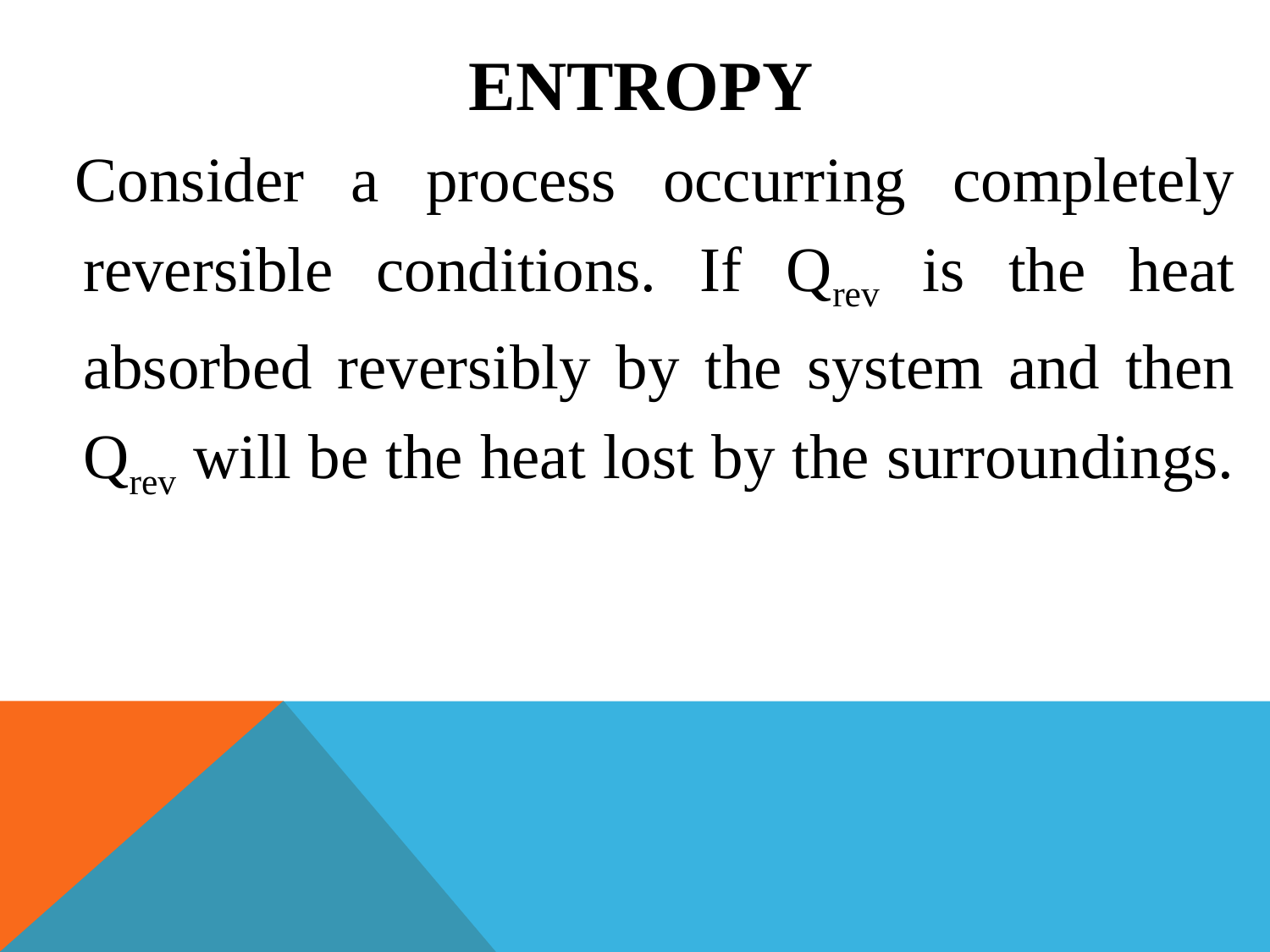

ENTROPY
Consider a process occurring completely reversible conditions. If Qrev is the heat absorbed reversibly by the system and then Qrev will be the heat lost by the surroundings.